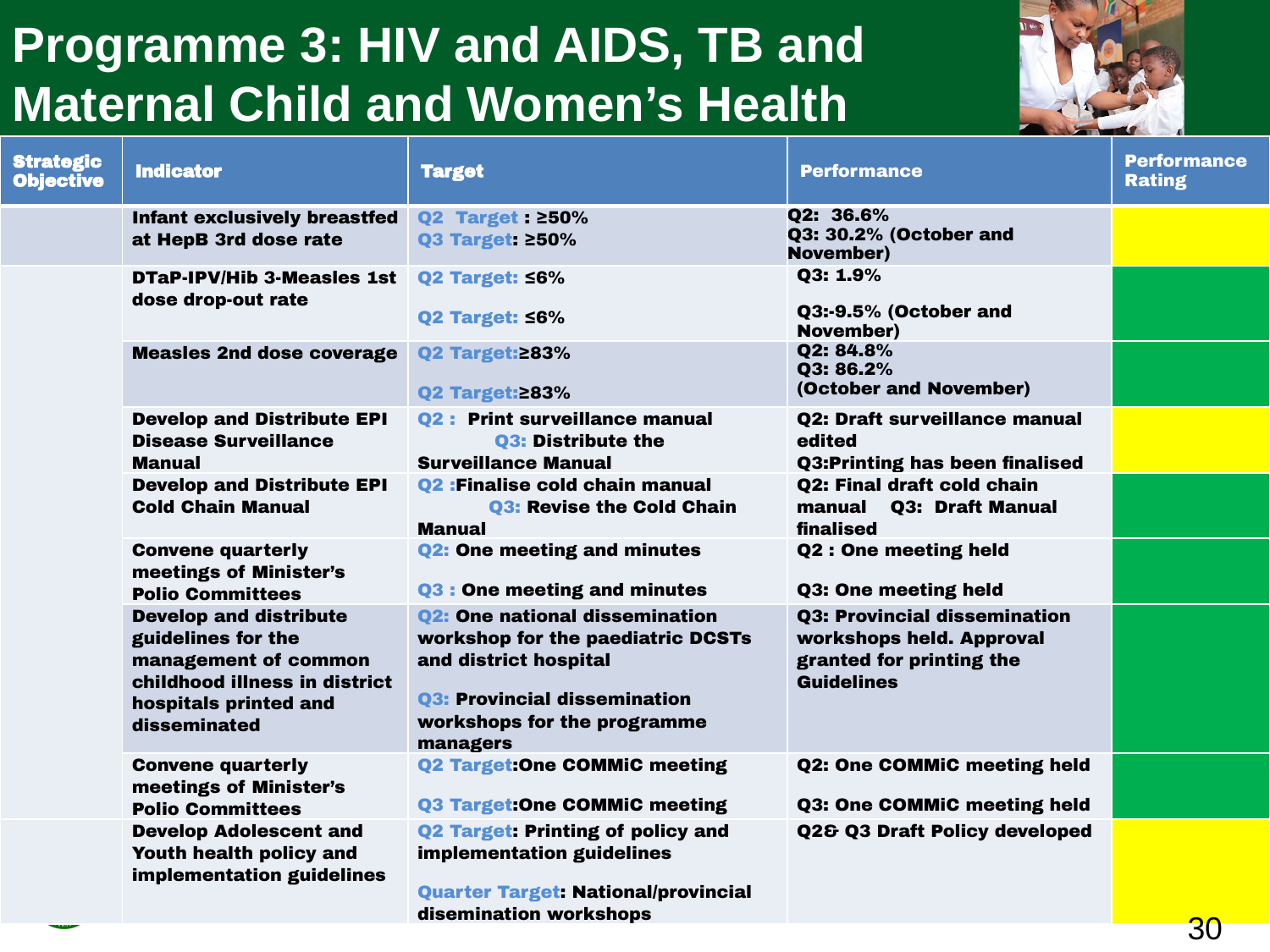

Programme 3: HIV and AIDS, TB and Maternal Child and Women’s Health
| Strategic Objective | Indicator | Target | Performance | Performance Rating |
| --- | --- | --- | --- | --- |
|  | Infant exclusively breastfed at HepB 3rd dose rate | Q2 Target : ≥50% Q3 Target: ≥50% | Q2: 36.6% Q3: 30.2% (October and November) |  |
|  | DTaP-IPV/Hib 3-Measles 1st dose drop-out rate | Q2 Target: ≤6% Q2 Target: ≤6% | Q3: 1.9% Q3:-9.5% (October and November) |  |
|  | Measles 2nd dose coverage | Q2 Target:≥83% Q2 Target:≥83% | Q2: 84.8% Q3: 86.2% (October and November) |  |
|  | Develop and Distribute EPI Disease Surveillance Manual | Q2 : Print surveillance manual Q3: Distribute the Surveillance Manual | Q2: Draft surveillance manual edited Q3:Printing has been finalised |  |
|  | Develop and Distribute EPI Cold Chain Manual | Q2 :Finalise cold chain manual Q3: Revise the Cold Chain Manual | Q2: Final draft cold chain manual Q3: Draft Manual finalised |  |
|  | Convene quarterly meetings of Minister’s Polio Committees | Q2: One meeting and minutes Q3 : One meeting and minutes | Q2 : One meeting held Q3: One meeting held |  |
|  | Develop and distribute guidelines for the management of common childhood illness in district hospitals printed and disseminated | Q2: One national dissemination workshop for the paediatric DCSTs and district hospital Q3: Provincial dissemination workshops for the programme managers | Q3: Provincial dissemination workshops held. Approval granted for printing the Guidelines |  |
|  | Convene quarterly meetings of Minister’s Polio Committees | Q2 Target:One COMMiC meeting Q3 Target:One COMMiC meeting | Q2: One COMMiC meeting held Q3: One COMMiC meeting held |  |
|  | Develop Adolescent and Youth health policy and implementation guidelines | Q2 Target: Printing of policy and implementation guidelines Quarter Target: National/provincial disemination workshops | Q2& Q3 Draft Policy developed |  |

30